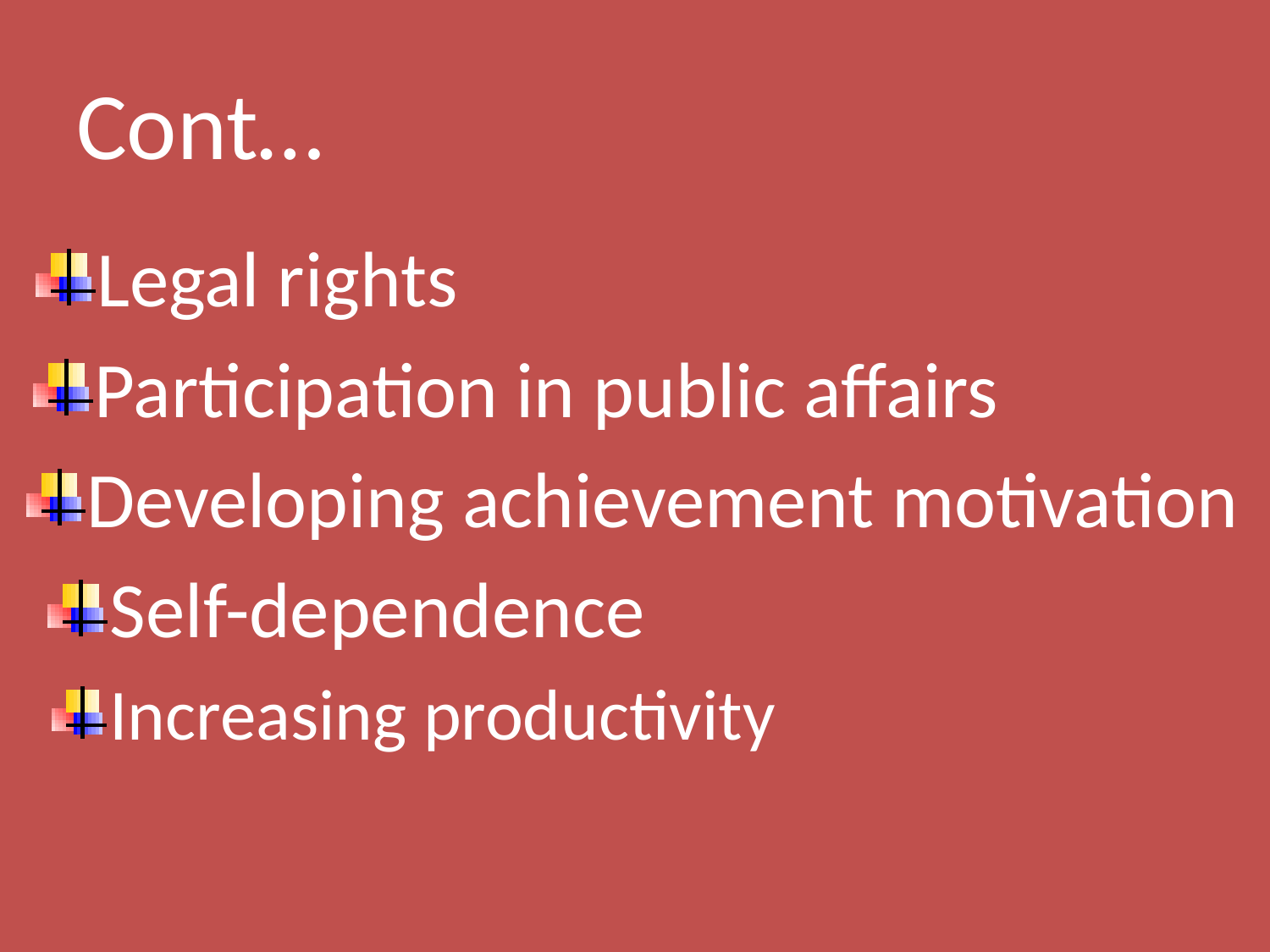

# Cont…
Legal rights  ggggggggghghghgfffffff
Participation in public affairs gtttttrt
Developing achievement motivation
Self-dependence ggggggggggghghfffgggggg
Increasing productivity gggggggghggg